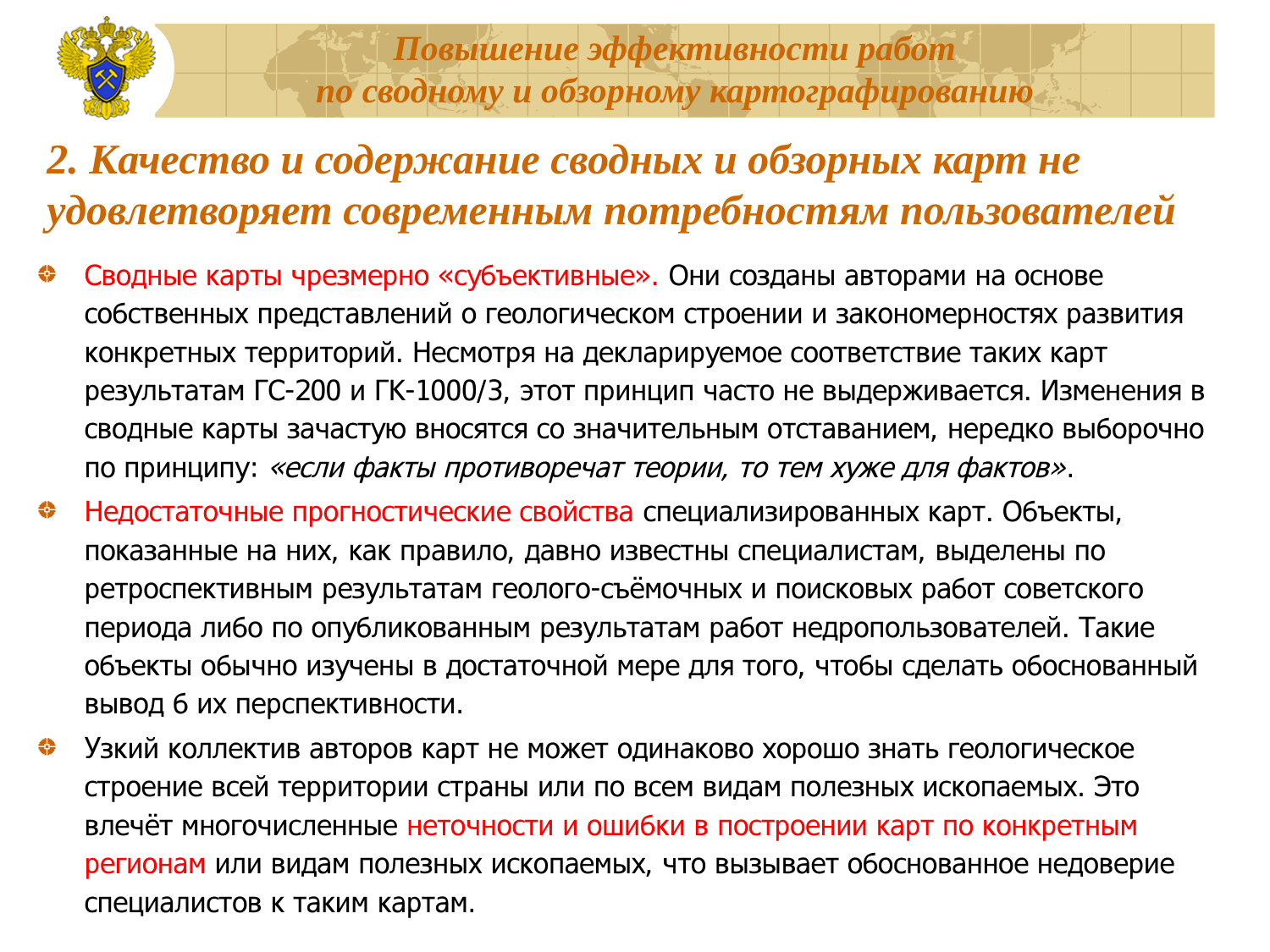

# 2. Качество и содержание сводных и обзорных карт не удовлетворяет современным потребностям пользователей
Сводные карты чрезмерно «субъективные». Они созданы авторами на основе собственных представлений о геологическом строении и закономерностях развития конкретных территорий. Несмотря на декларируемое соответствие таких карт результатам ГС-200 и ГК-1000/3, этот принцип часто не выдерживается. Изменения в сводные карты зачастую вносятся со значительным отставанием, нередко выборочно по принципу: «если факты противоречат теории, то тем хуже для фактов».
Недостаточные прогностические свойства специализированных карт. Объекты, показанные на них, как правило, давно известны специалистам, выделены по  ретроспективным результатам геолого-съёмочных и поисковых работ советского периода либо по опубликованным результатам работ недропользователей. Такие объекты обычно изучены в достаточной мере для того, чтобы сделать обоснованный вывод б их перспективности.
Узкий коллектив авторов карт не может одинаково хорошо знать геологическое строение всей территории страны или по всем видам полезных ископаемых. Это влечёт многочисленные неточности и ошибки в построении карт по конкретным регионам или видам полезных ископаемых, что вызывает обоснованное недоверие специалистов к таким картам.